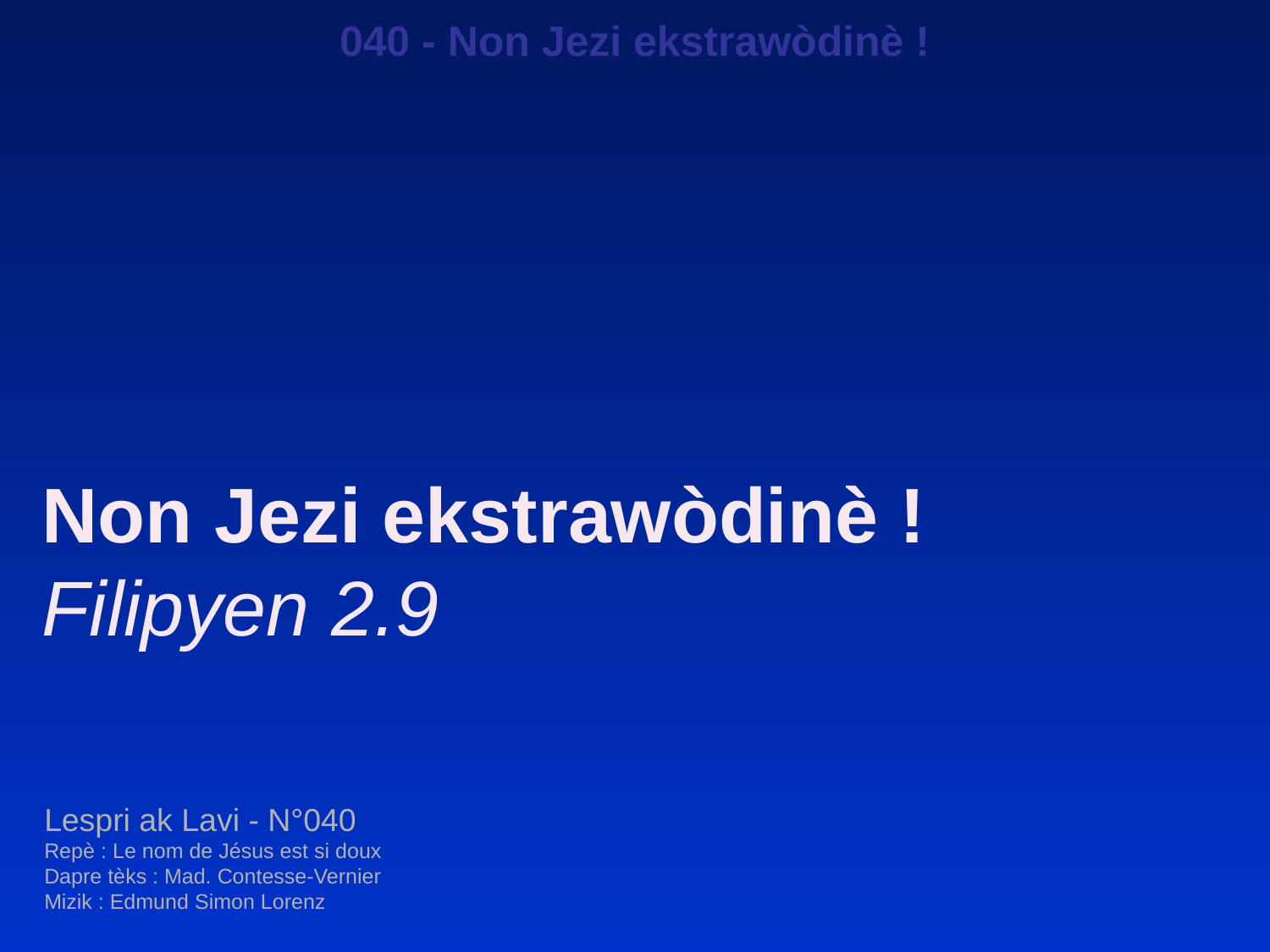

040 - Non Jezi ekstrawòdinè !
Non Jezi ekstrawòdinè !
Filipyen 2.9
Lespri ak Lavi - N°040
Repè : Le nom de Jésus est si doux
Dapre tèks : Mad. Contesse-Vernier
Mizik : Edmund Simon Lorenz